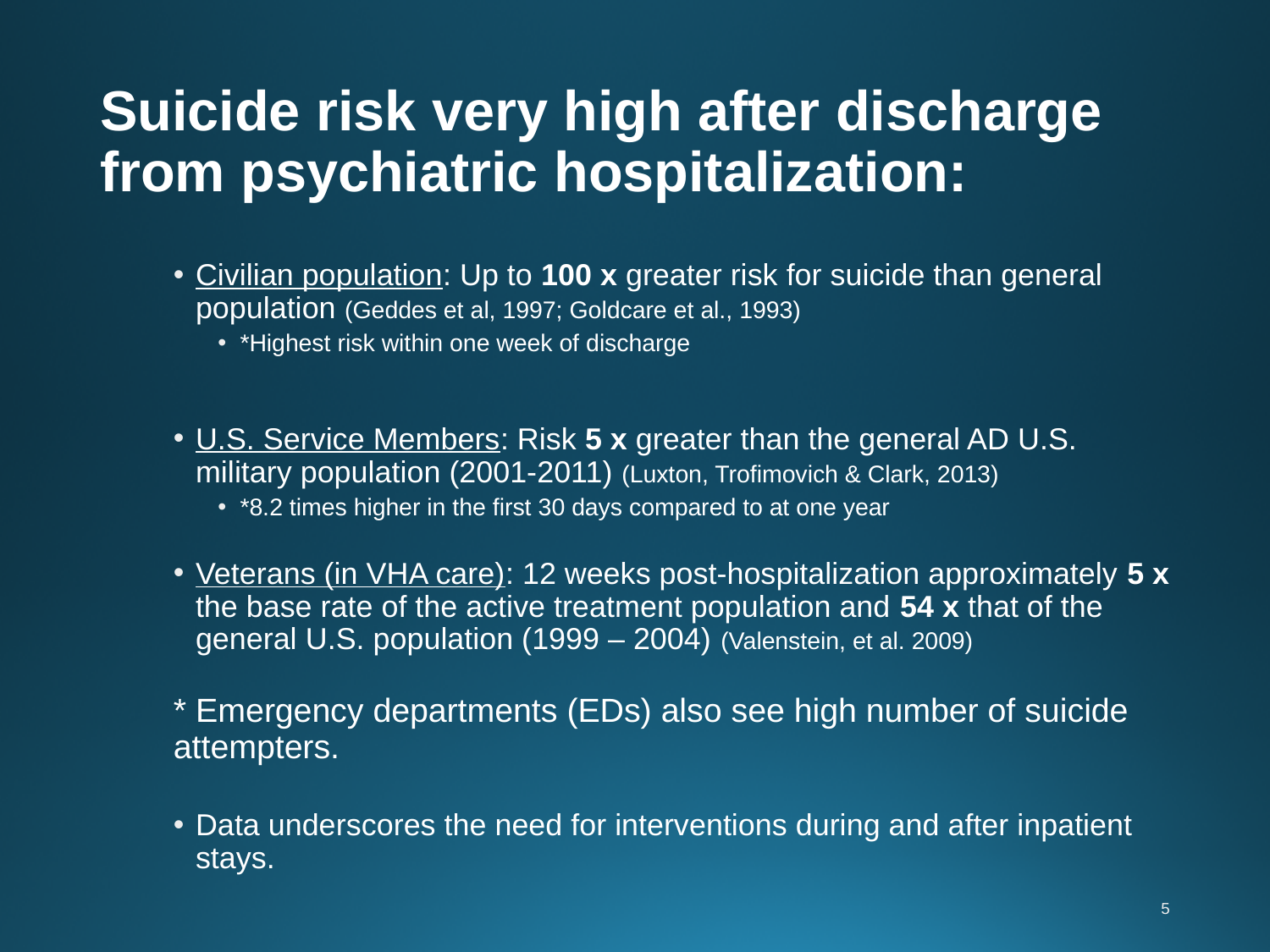

# Suicide risk very high after discharge from psychiatric hospitalization:
Civilian population: Up to 100 x greater risk for suicide than general population (Geddes et al, 1997; Goldcare et al., 1993)
*Highest risk within one week of discharge

U.S. Service Members: Risk 5 x greater than the general AD U.S. military population (2001-2011) (Luxton, Trofimovich & Clark, 2013)
*8.2 times higher in the first 30 days compared to at one year

Veterans (in VHA care): 12 weeks post-hospitalization approximately 5 x the base rate of the active treatment population and 54 x that of the general U.S. population (1999 – 2004) (Valenstein, et al. 2009)

* Emergency departments (EDs) also see high number of suicide attempters.

Data underscores the need for interventions during and after inpatient stays.

5